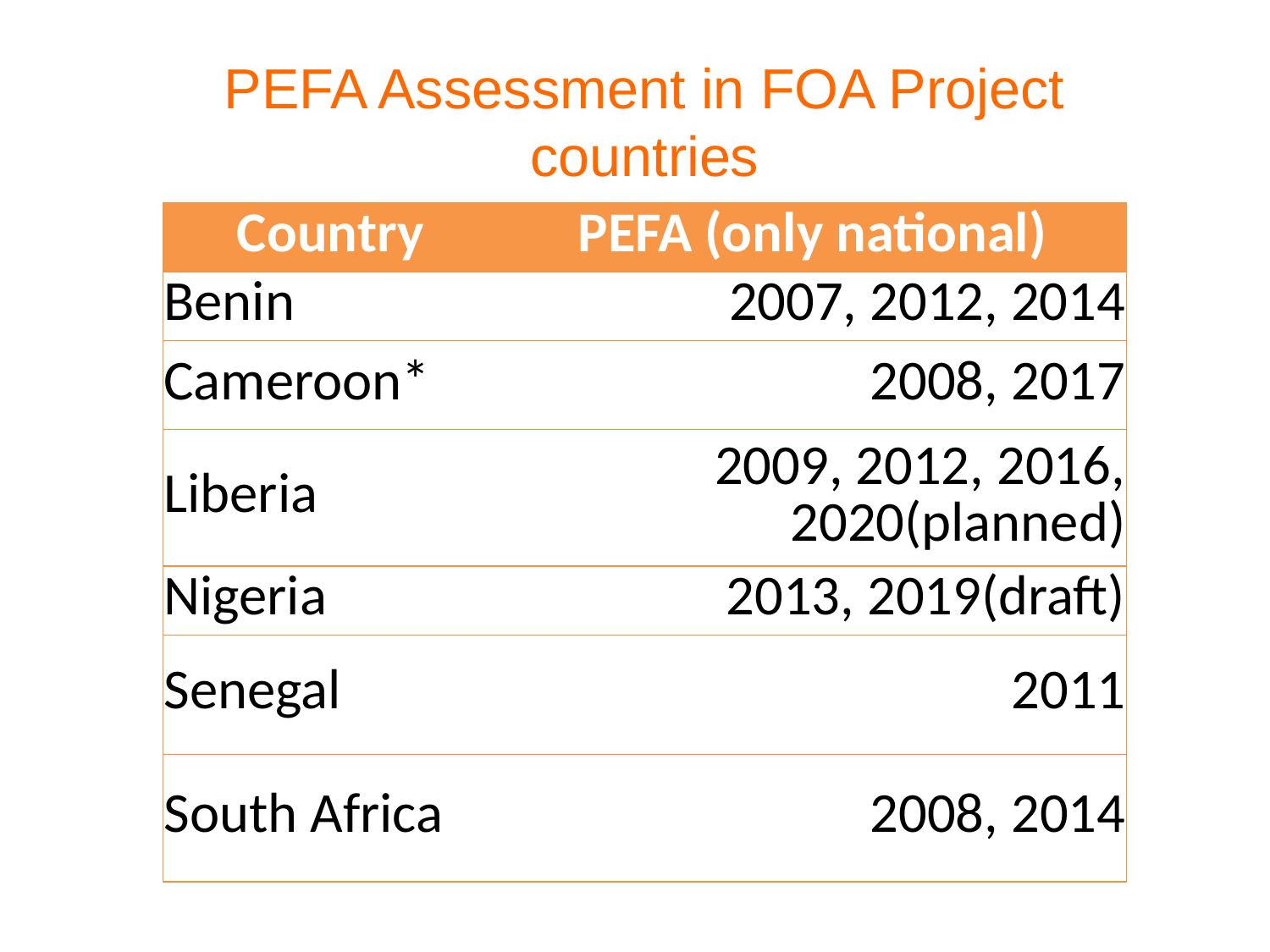

PEFA Assessment in FOA Project countries
| Country | PEFA (only national) |
| --- | --- |
| Benin | 2007, 2012, 2014 |
| Cameroon\* | 2008, 2017 |
| Liberia | 2009, 2012, 2016, 2020(planned) |
| Nigeria | 2013, 2019(draft) |
| Senegal | 2011 |
| South Africa | 2008, 2014 |